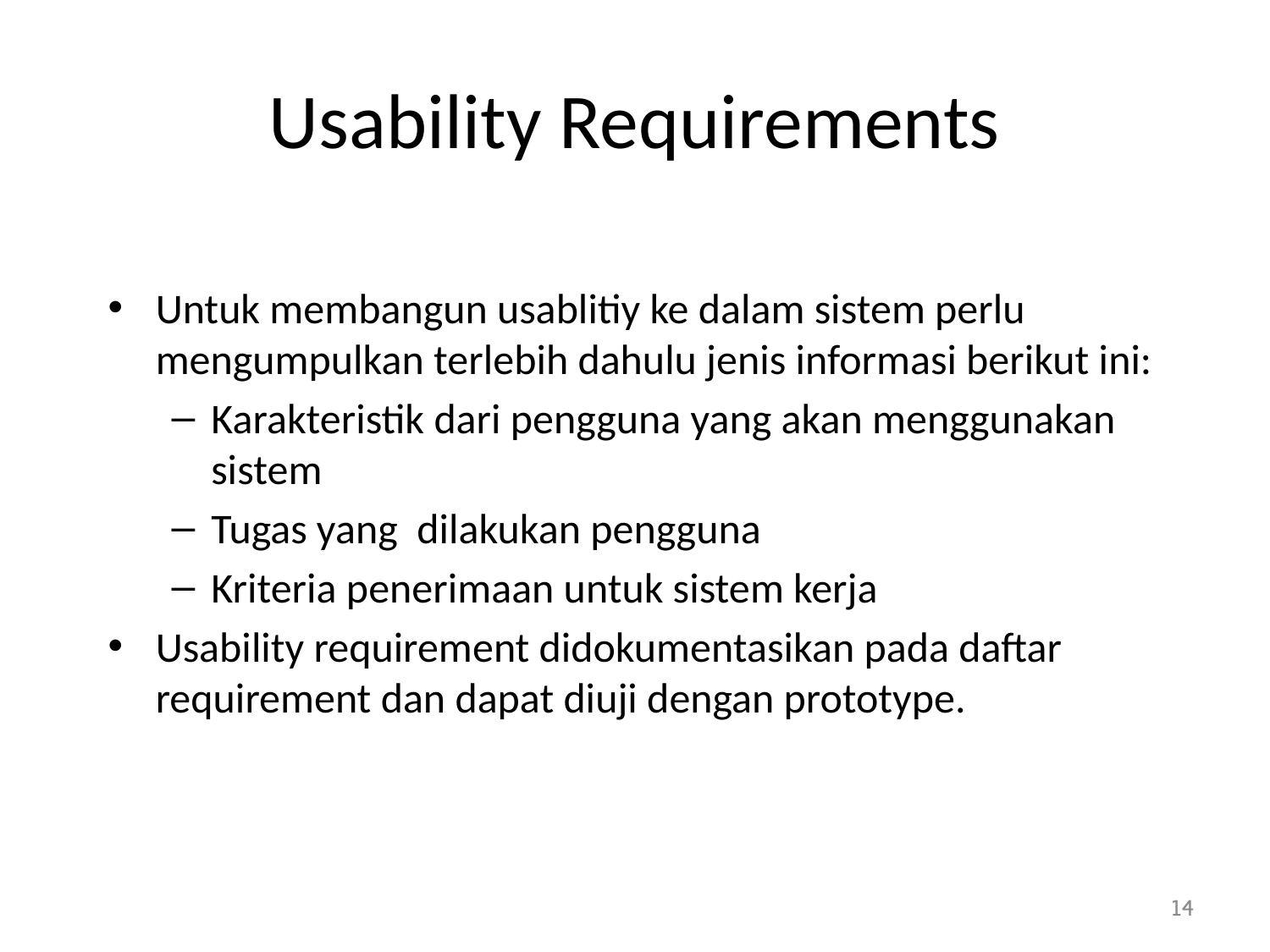

# Usability Requirements
Untuk membangun usablitiy ke dalam sistem perlu mengumpulkan terlebih dahulu jenis informasi berikut ini:
Karakteristik dari pengguna yang akan menggunakan sistem
Tugas yang  dilakukan pengguna
Kriteria penerimaan untuk sistem kerja
Usability requirement didokumentasikan pada daftar requirement dan dapat diuji dengan prototype.
14